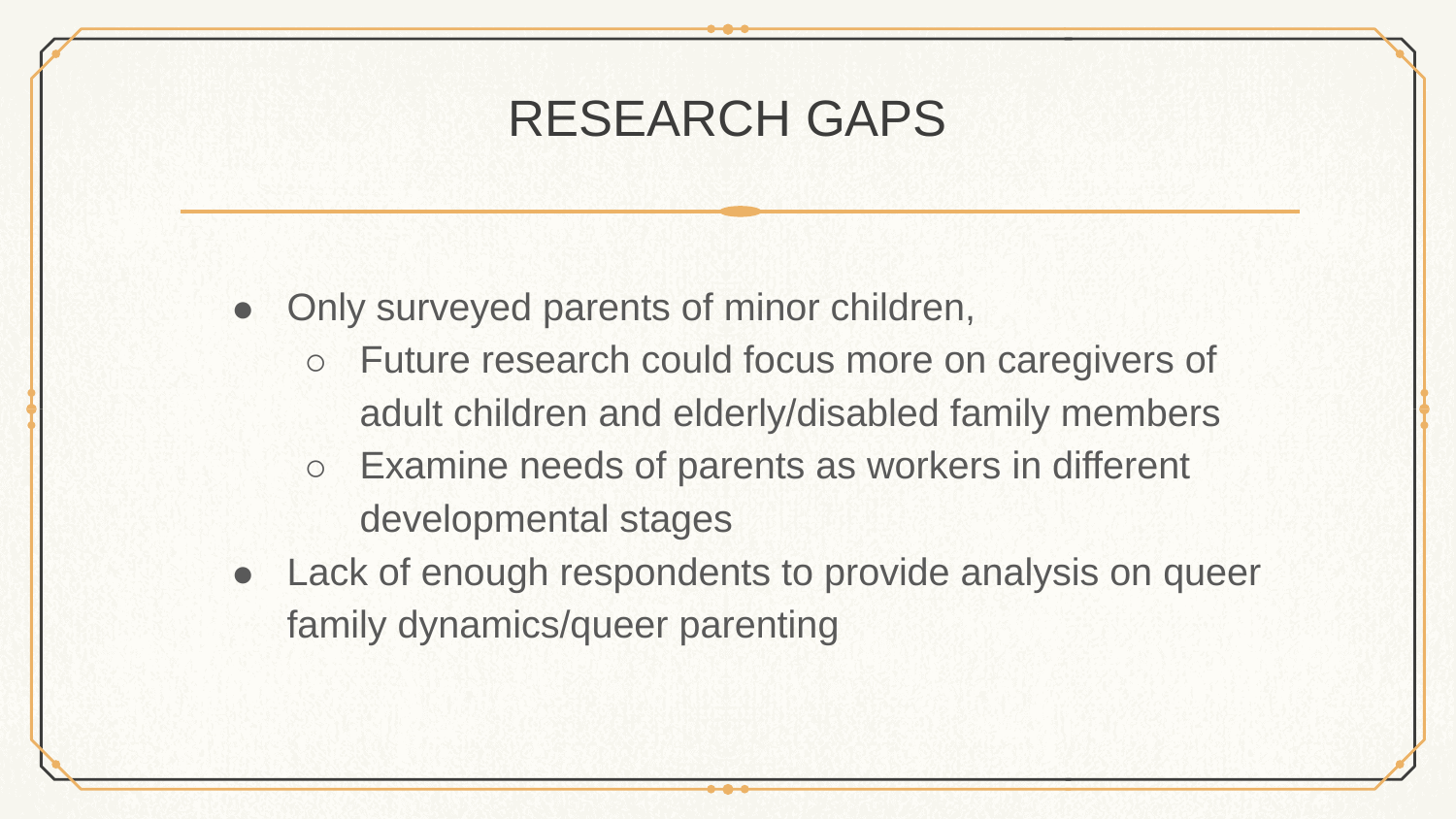

# RESEARCH GAPS

Only surveyed parents of minor children,
Future research could focus more on caregivers of adult children and elderly/disabled family members
Examine needs of parents as workers in different developmental stages
Lack of enough respondents to provide analysis on queer family dynamics/queer parenting